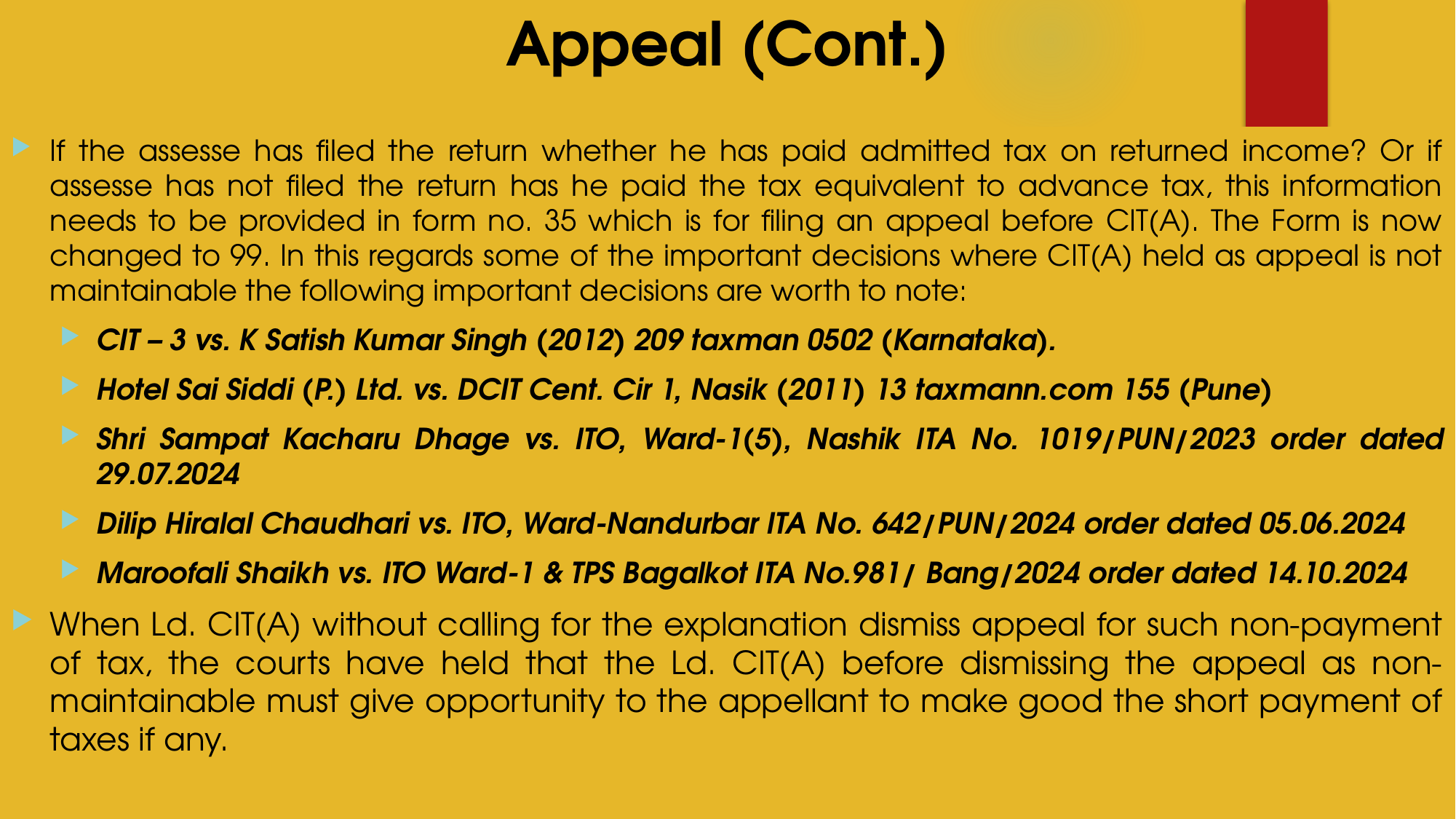

# Appeal (Cont.)
If the assesse has filed the return whether he has paid admitted tax on returned income? Or if assesse has not filed the return has he paid the tax equivalent to advance tax, this information needs to be provided in form no. 35 which is for filing an appeal before CIT(A). The Form is now changed to 99. In this regards some of the important decisions where CIT(A) held as appeal is not maintainable the following important decisions are worth to note:
CIT – 3 vs. K Satish Kumar Singh (2012) 209 taxman 0502 (Karnataka).
Hotel Sai Siddi (P.) Ltd. vs. DCIT Cent. Cir 1, Nasik (2011) 13 taxmann.com 155 (Pune)
Shri Sampat Kacharu Dhage vs. ITO, Ward-1(5), Nashik ITA No. 1019/PUN/2023 order dated 29.07.2024
Dilip Hiralal Chaudhari vs. ITO, Ward-Nandurbar ITA No. 642/PUN/2024 order dated 05.06.2024
Maroofali Shaikh vs. ITO Ward-1 & TPS Bagalkot ITA No.981/ Bang/2024 order dated 14.10.2024
When Ld. CIT(A) without calling for the explanation dismiss appeal for such non-payment of tax, the courts have held that the Ld. CIT(A) before dismissing the appeal as non-maintainable must give opportunity to the appellant to make good the short payment of taxes if any.